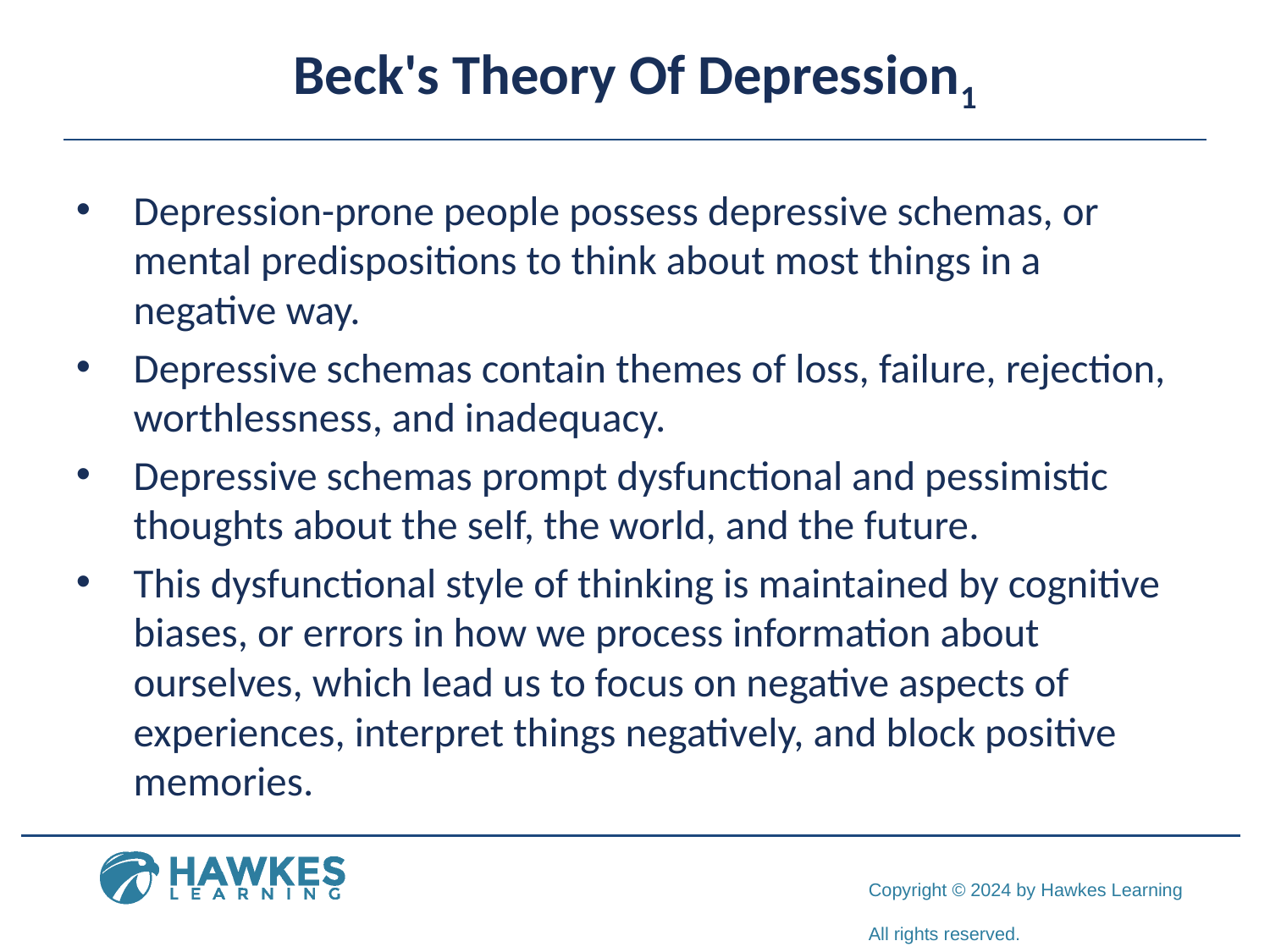

# Beck's Theory Of Depression1
Depression-prone people possess depressive schemas, or mental predispositions to think about most things in a negative way.
Depressive schemas contain themes of loss, failure, rejection, worthlessness, and inadequacy.
Depressive schemas prompt dysfunctional and pessimistic thoughts about the self, the world, and the future.
This dysfunctional style of thinking is maintained by cognitive biases, or errors in how we process information about ourselves, which lead us to focus on negative aspects of experiences, interpret things negatively, and block positive memories.